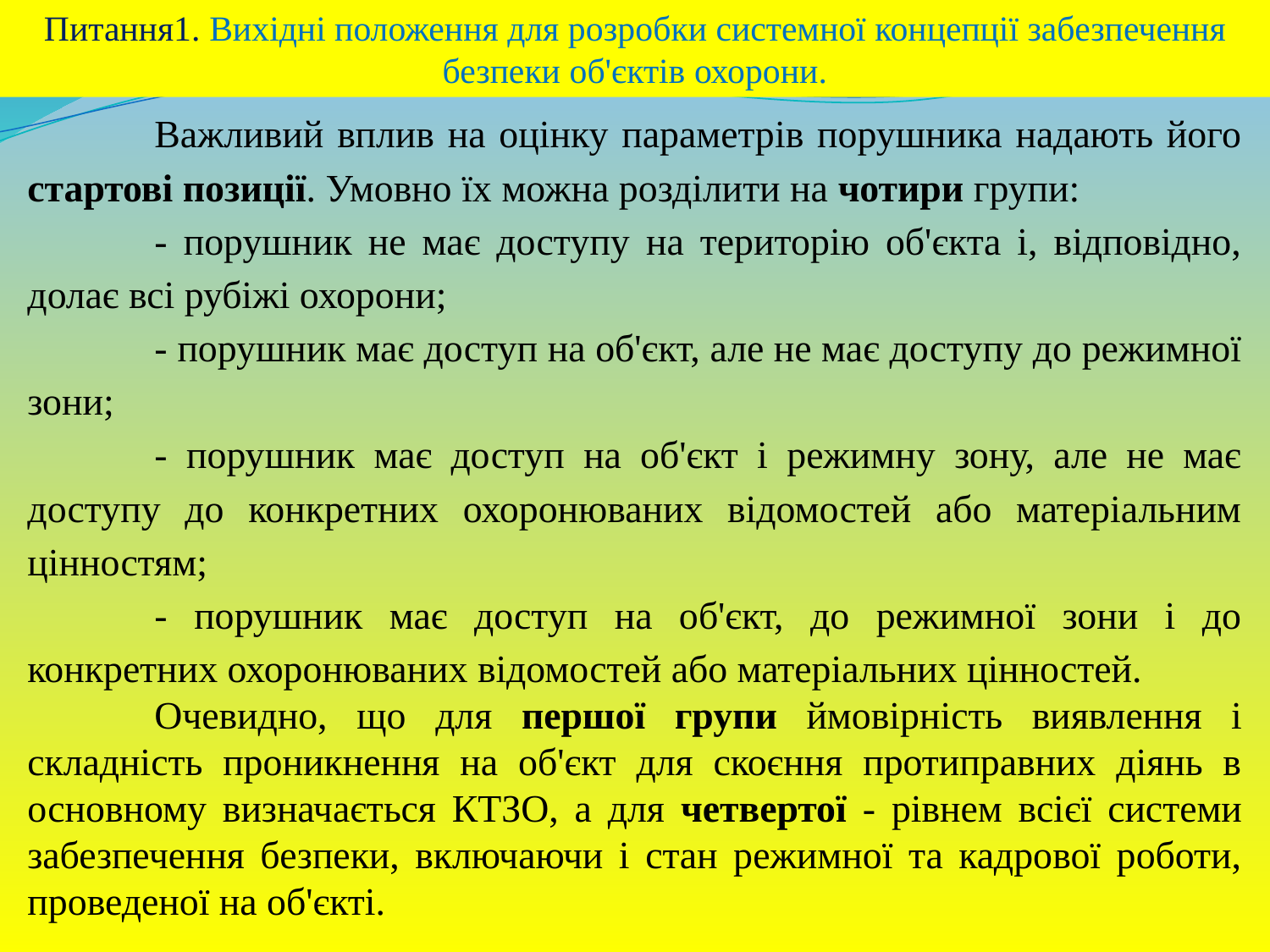

Питання1. Вихідні положення для розробки системної концепції забезпечення безпеки об'єктів охорони.
	Важливий вплив на оцінку параметрів порушника надають його стартові позиції. Умовно їх можна розділити на чотири групи:
	- порушник не має доступу на територію об'єкта і, відповідно, долає всі рубіжі охорони;
	- порушник має доступ на об'єкт, але не має доступу до режимної зони;
	- порушник має доступ на об'єкт і режимну зону, але не має доступу до конкретних охоронюваних відомостей або матеріальним цінностям;
	- порушник має доступ на об'єкт, до режимної зони і до конкретних охоронюваних відомостей або матеріальних цінностей.
	Очевидно, що для першої групи ймовірність виявлення і складність проникнення на об'єкт для скоєння протиправних діянь в основному визначається КТЗО, а для четвертої - рівнем всієї системи забезпечення безпеки, включаючи і стан режимної та кадрової роботи, проведеної на об'єкті.